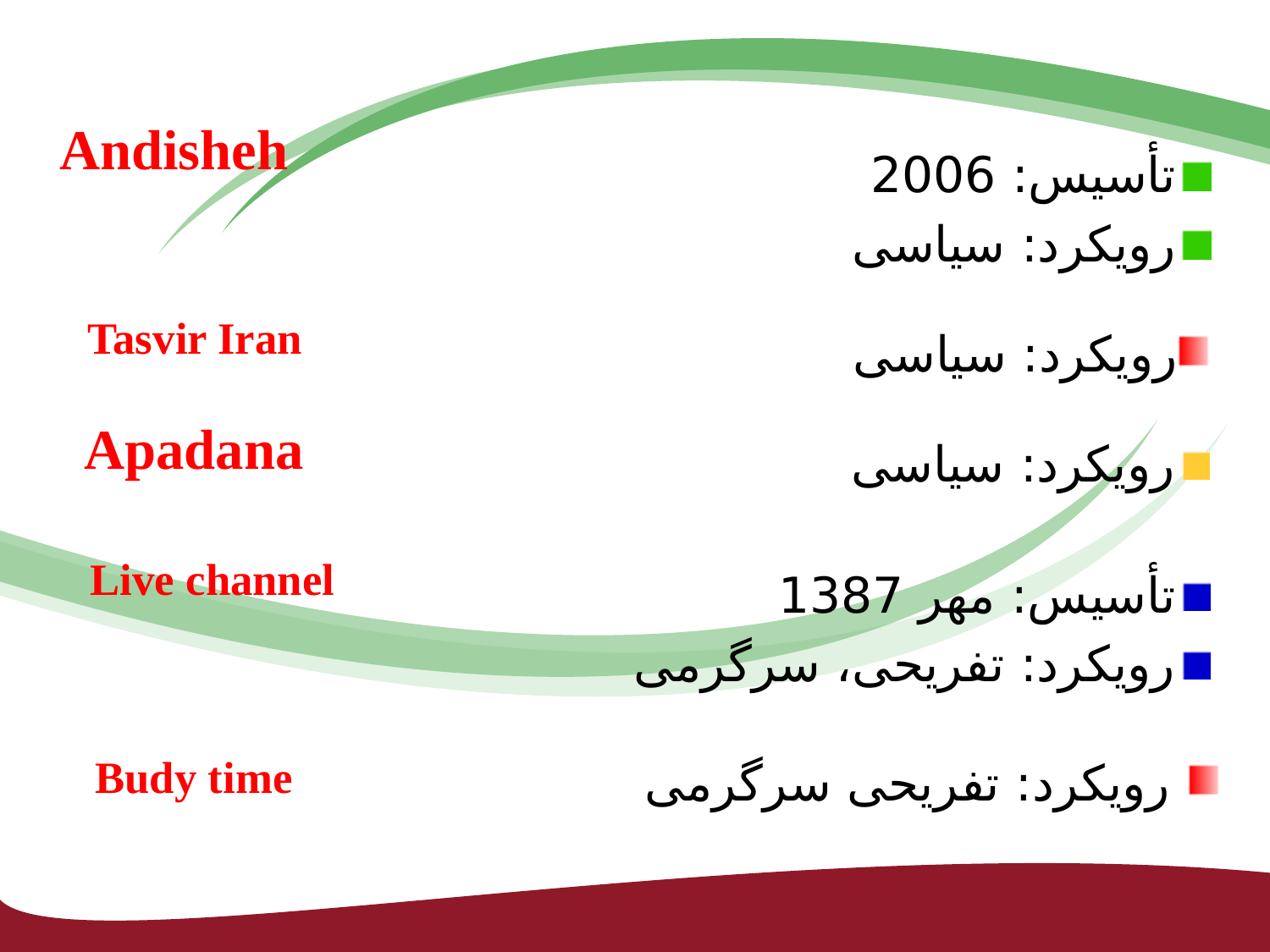

Andisheh
تأسیس: 2006
رویکرد: سیاسی
Tasvir Iran
رویکرد: سیاسی
Apadana
رویکرد: سیاسی
Live channel
تأسیس: مهر 1387
رویکرد: تفریحی، سرگرمی
Budy time
رویکرد: تفریحی سرگرمی